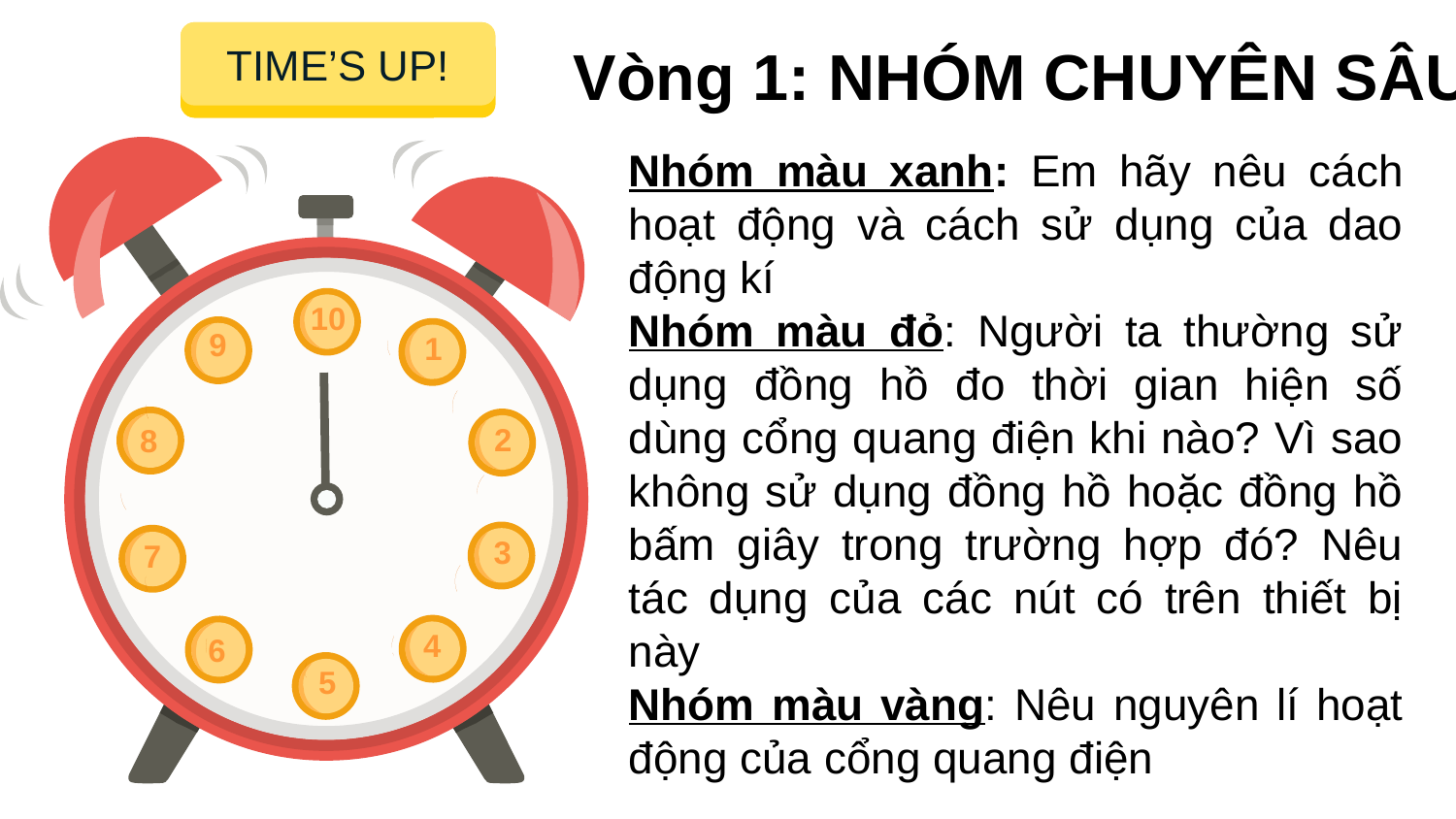

START TIMER

TIME’S UP!

Vòng 1: NHÓM CHUYÊN SÂU

Nhóm màu xanh: Em hãy nêu cách hoạt động và cách sử dụng của dao động kí
Nhóm màu đỏ: Người ta thường sử dụng đồng hồ đo thời gian hiện số dùng cổng quang điện khi nào? Vì sao không sử dụng đồng hồ hoặc đồng hồ bấm giây trong trường hợp đó? Nêu tác dụng của các nút có trên thiết bị này
Nhóm màu vàng: Nêu nguyên lí hoạt động của cổng quang điện

10

9

1

8

2

3

7

4

6

5